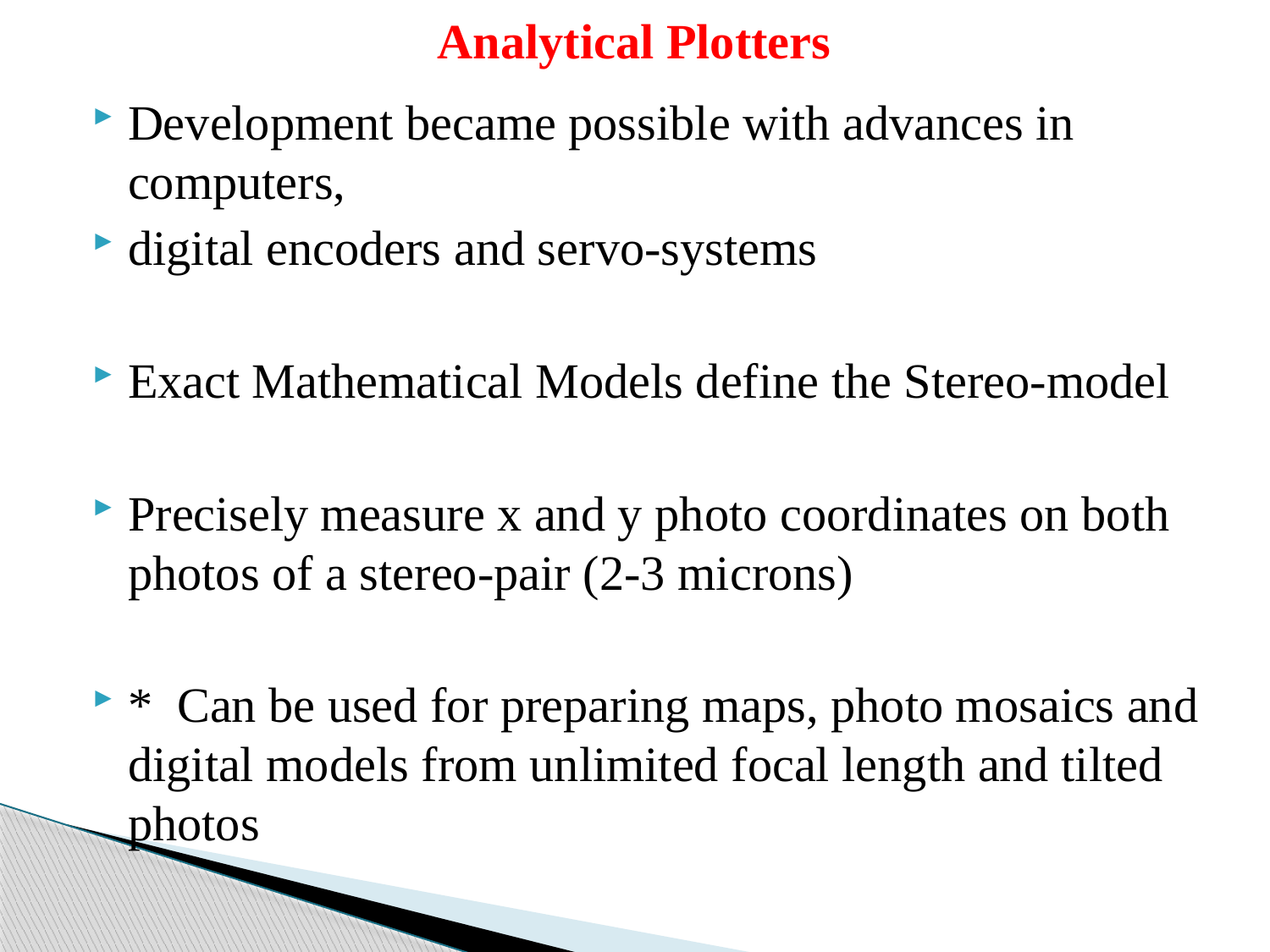

# Analytical Plotters
Development became possible with advances in computers,
digital encoders and servo-systems

Exact Mathematical Models define the Stereo-model

Precisely measure x and y photo coordinates on both photos of a stereo-pair (2-3 microns)

*  Can be used for preparing maps, photo mosaics and digital models from unlimited focal length and tilted photos